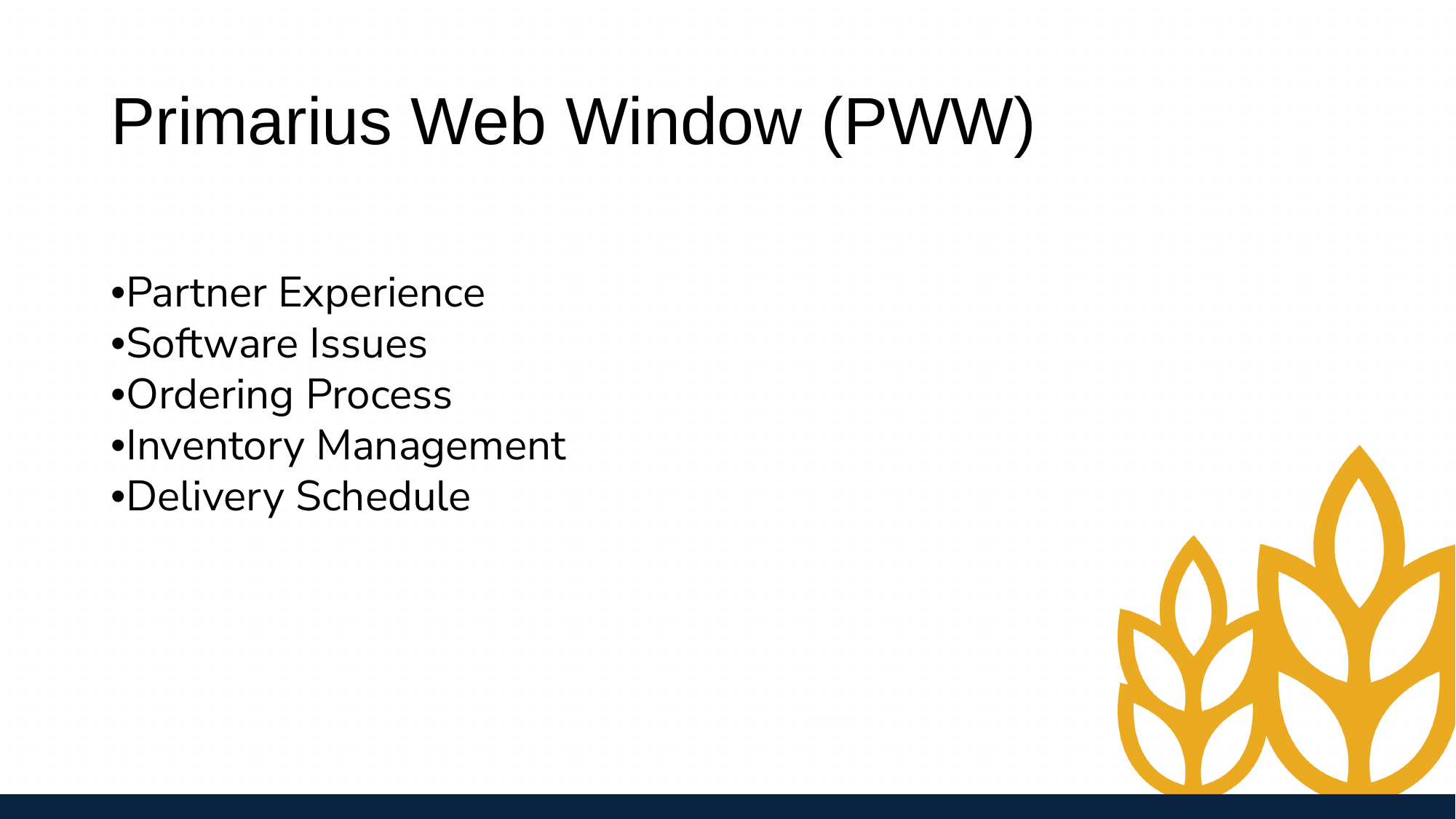

# Primarius Web Window (PWW)

•Partner Experience
•Software Issues
•Ordering Process
•Inventory Management
•Delivery Schedule